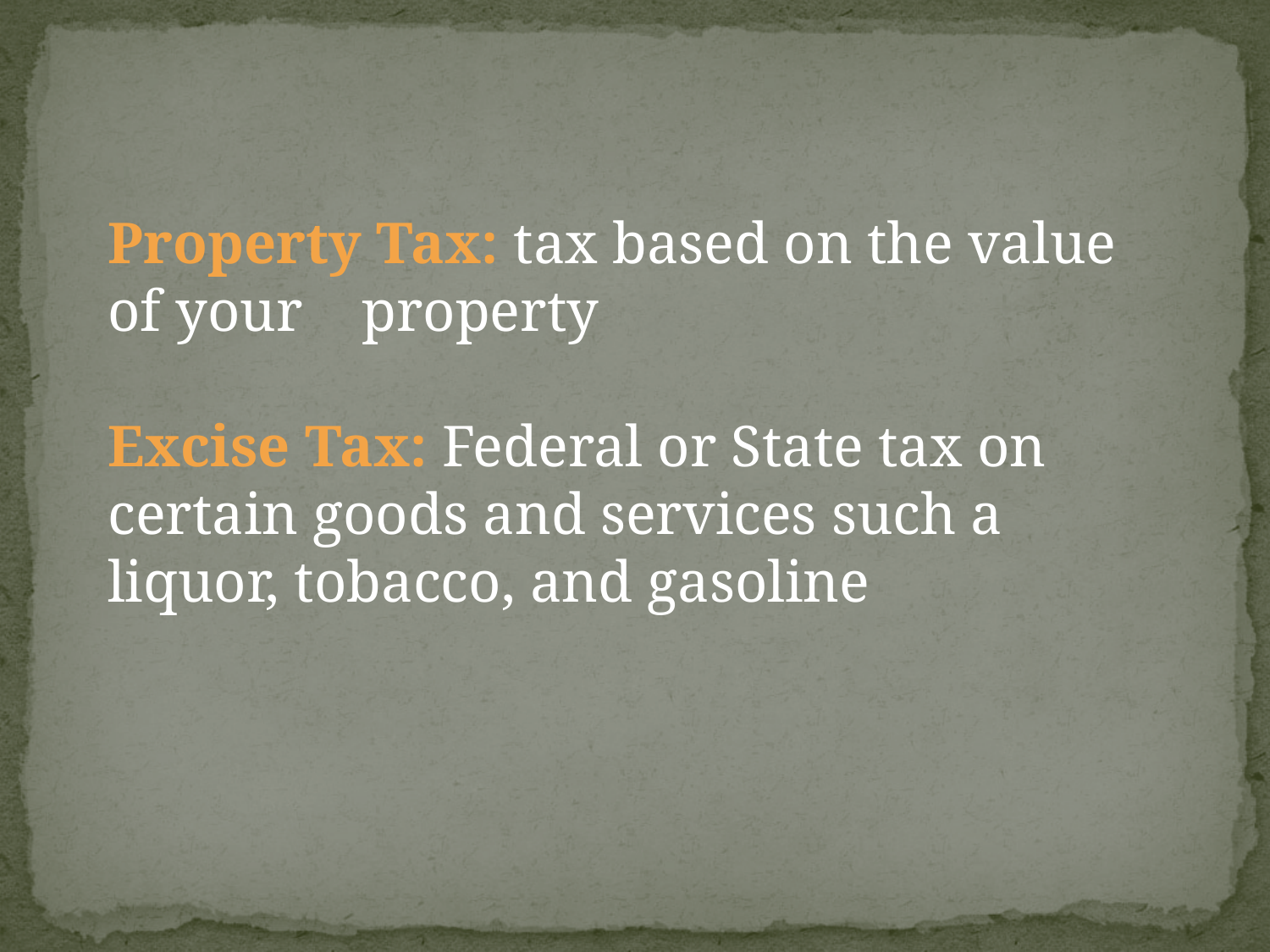

Property Tax: tax based on the value of your 	property

Excise Tax: Federal or State tax on certain goods and services such a liquor, tobacco, and gasoline